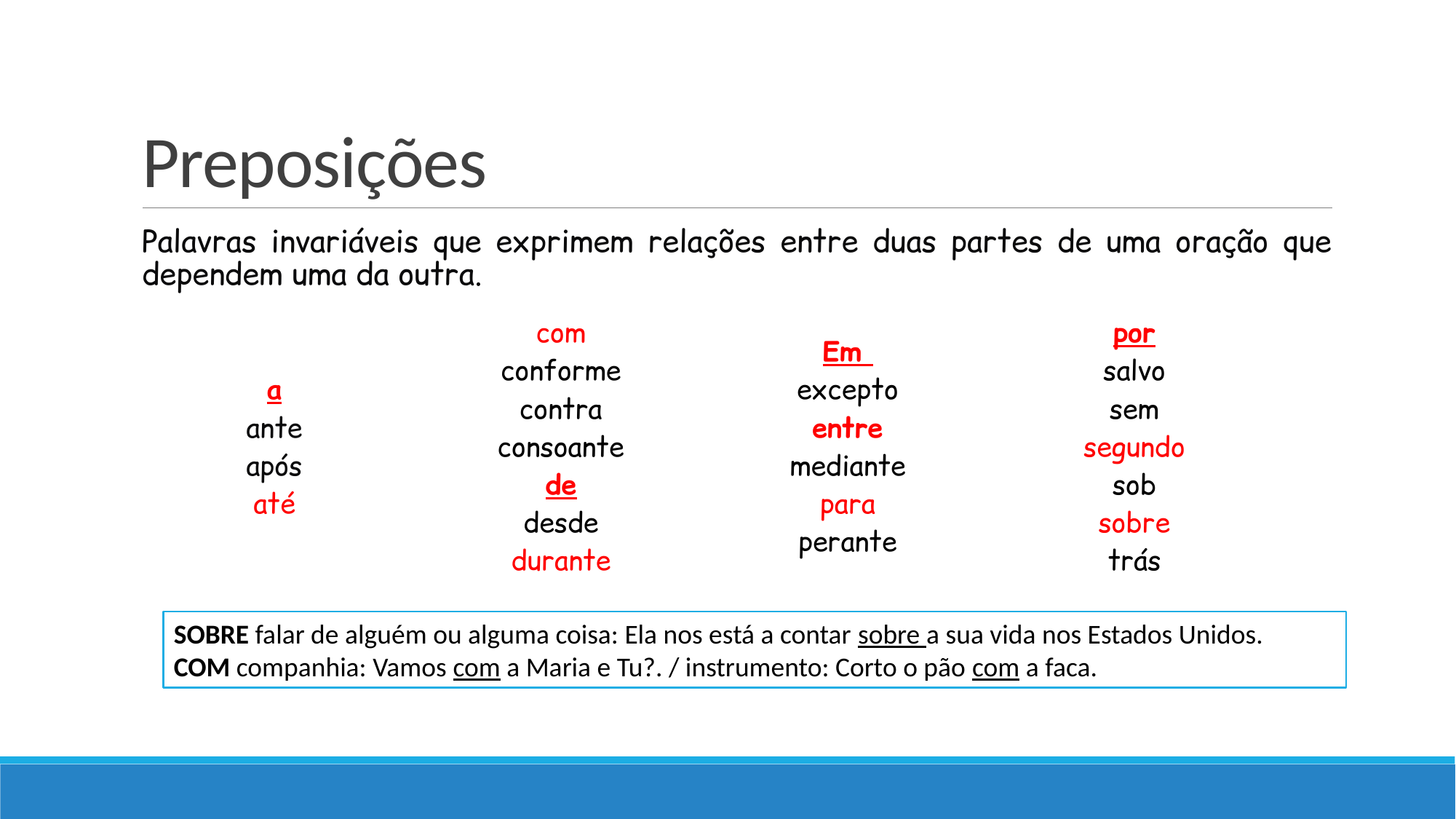

# Preposições
Palavras invariáveis que exprimem relações entre duas partes de uma oração que dependem uma da outra.

| a ante após até | com conforme contra consoante de desde durante | Em excepto entre mediante para perante | por salvo sem segundo sob sobre trás |
| --- | --- | --- | --- |
SOBRE falar de alguém ou alguma coisa: Ela nos está a contar sobre a sua vida nos Estados Unidos.
COM companhia: Vamos com a Maria e Tu?. / instrumento: Corto o pão com a faca.